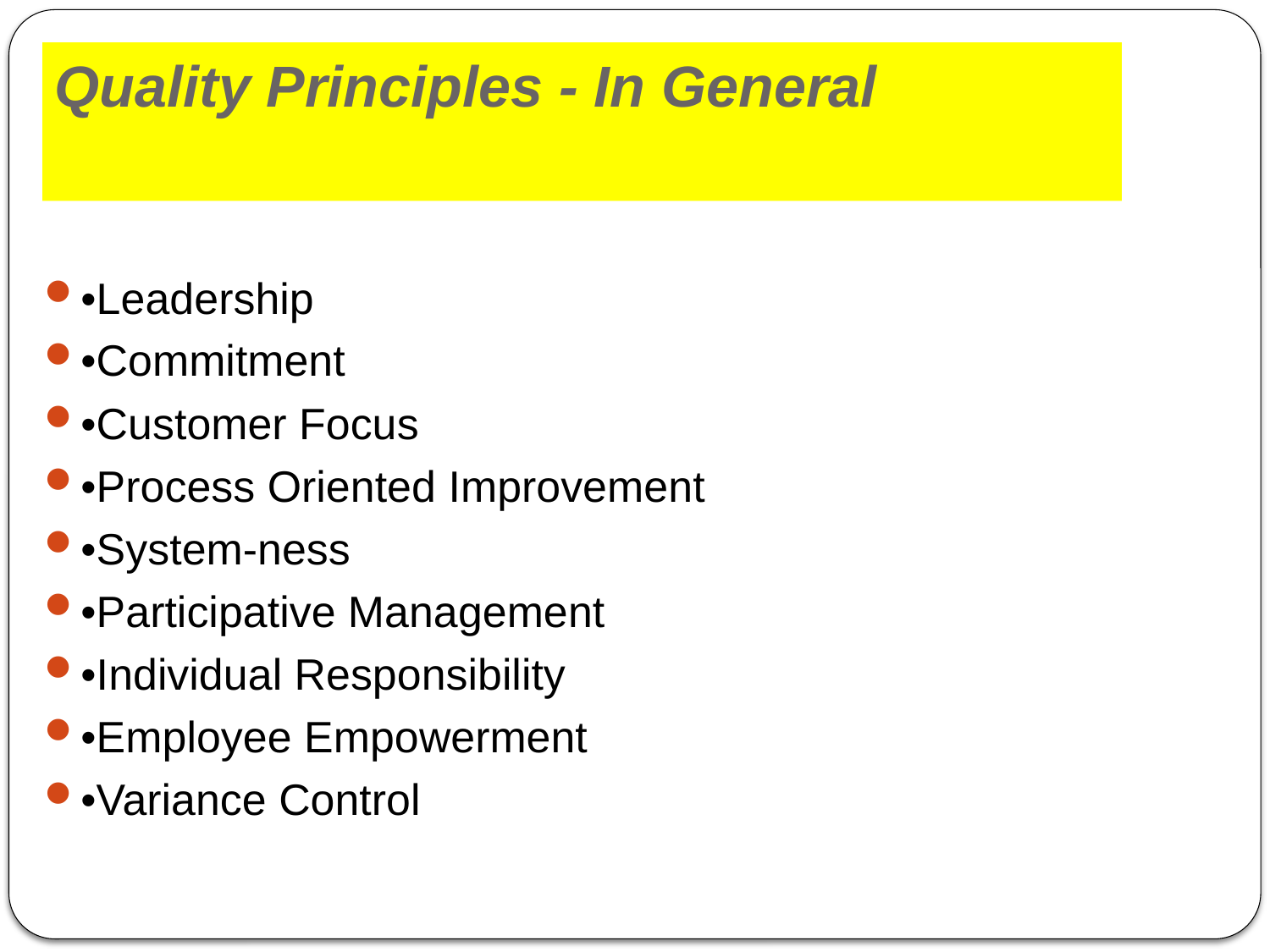

# Quality Principles - In General

•Leadership
•Commitment
•Customer Focus
•Process Oriented Improvement
•System-ness
•Participative Management
•Individual Responsibility
•Employee Empowerment
•Variance Control